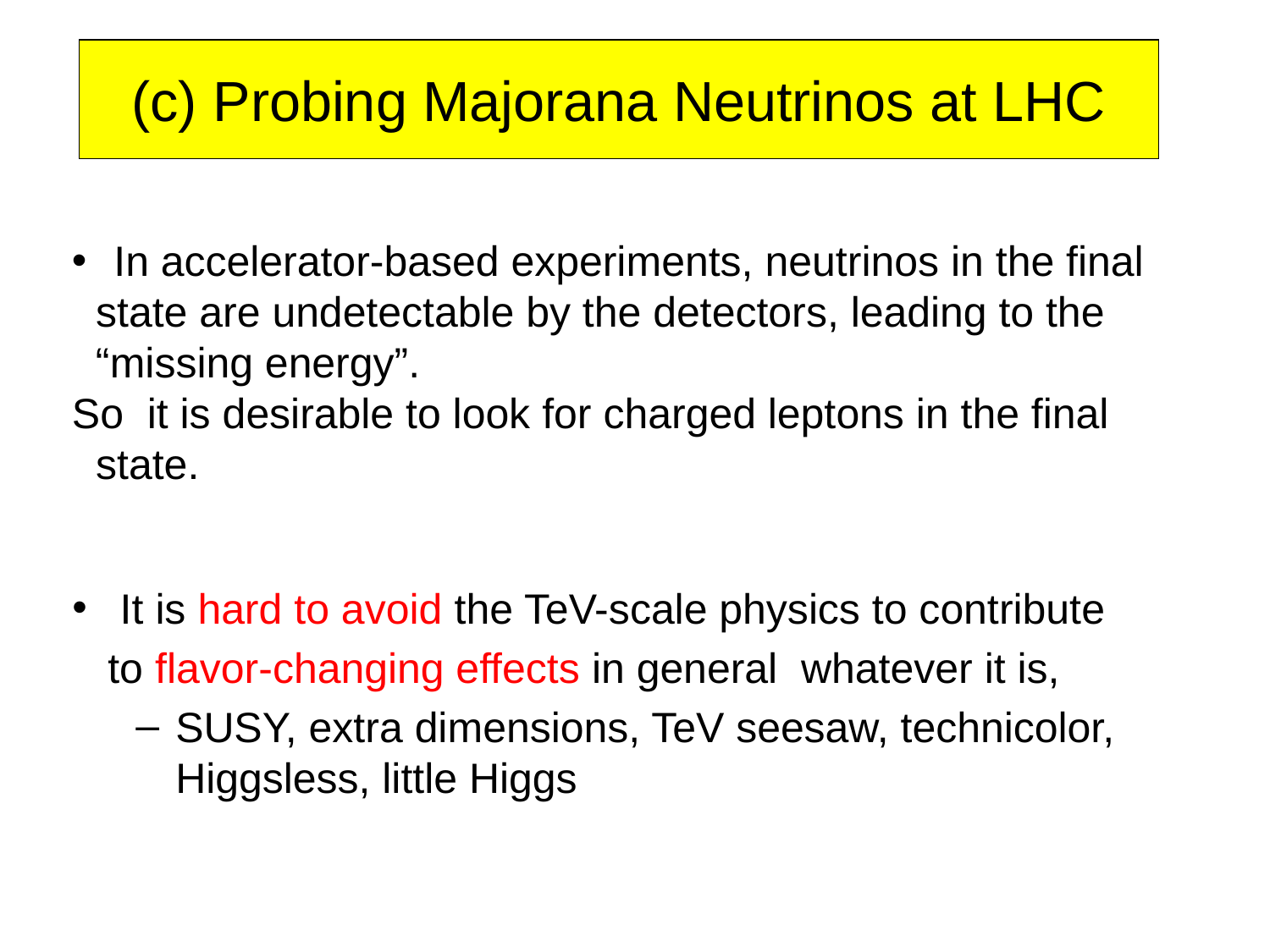

(c) Probing Majorana Neutrinos at LHC
 In accelerator-based experiments, neutrinos in the final
  state are undetectable by the detectors, leading to the
  “missing energy”.
So  it is desirable to look for charged leptons in the final
  state.
It is hard to avoid the TeV-scale physics to contribute
   to flavor-changing effects in general  whatever it is,
SUSY, extra dimensions, TeV seesaw, technicolor, Higgsless, little Higgs